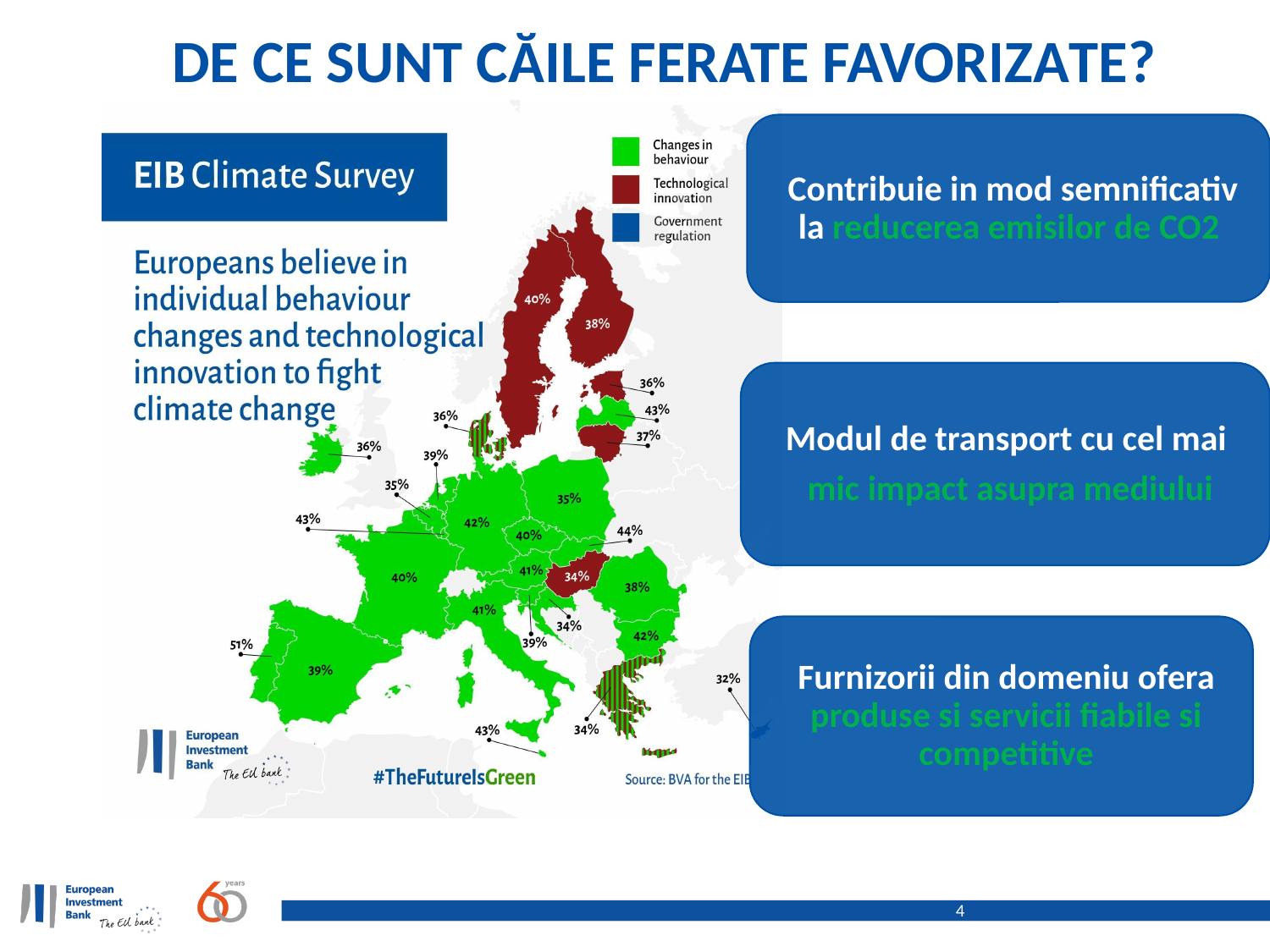

Contribuie in mod semnificativ la reducerea emisilor de CO2
Modul de transport cu cel mai
mic impact asupra mediului
Furnizorii din domeniu ofera produse si servicii fiabile si competitive
# De ce sunt căile Ferate favorizate?
4